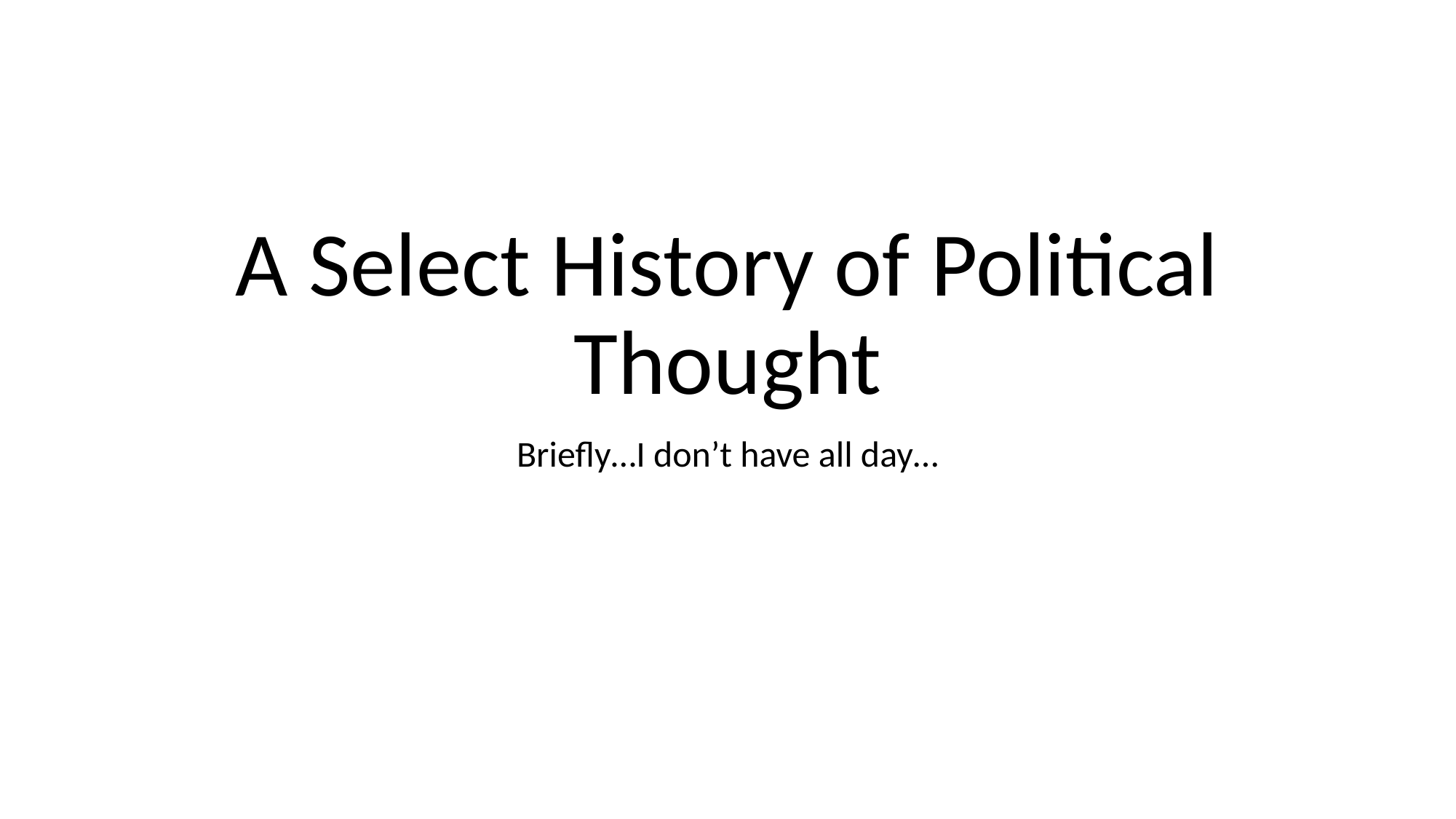

# A Select History of Political Thought
Briefly…I don’t have all day…